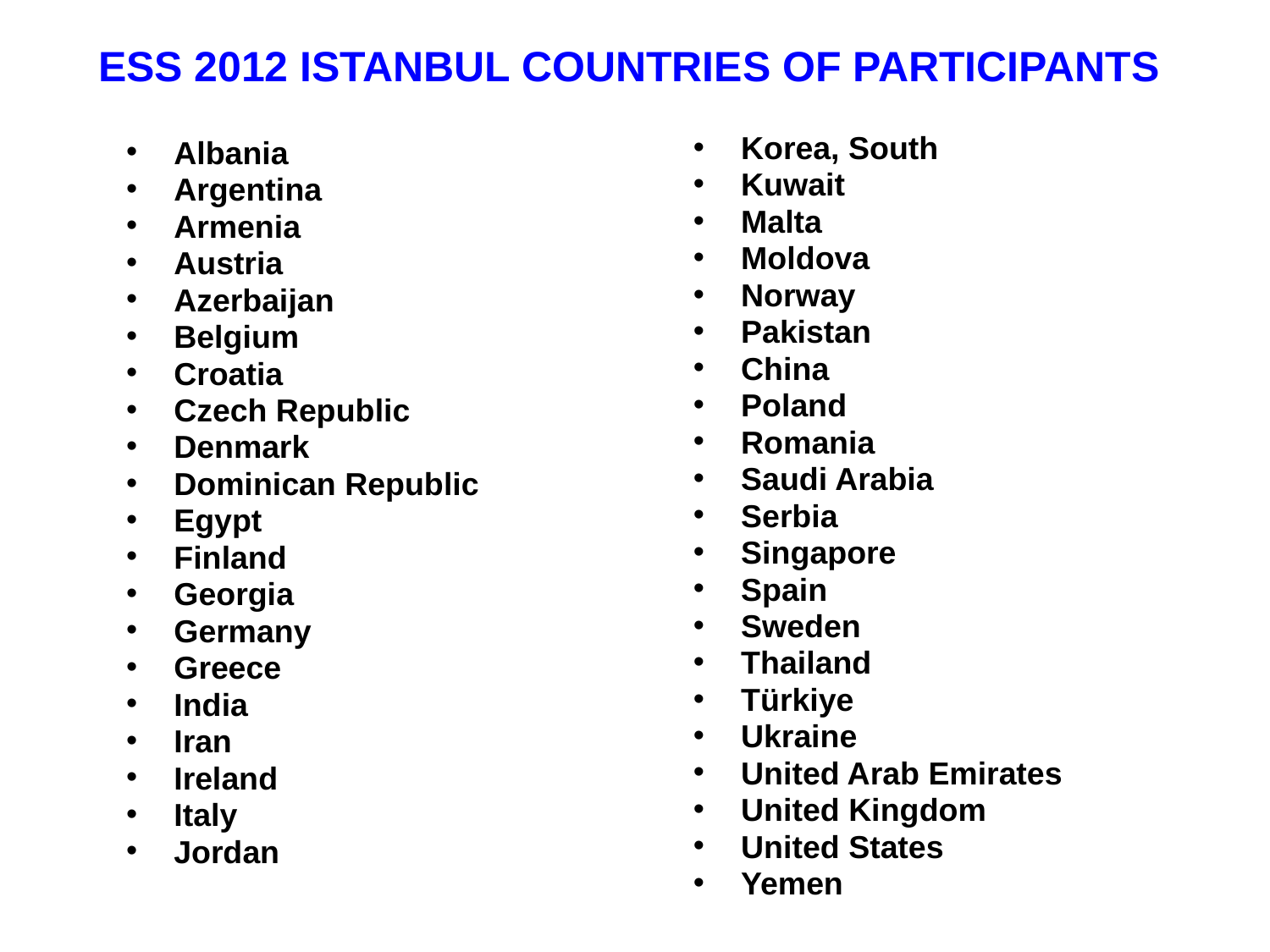

# ESS 2012 ISTANBUL COUNTRIES OF PARTICIPANTS
Korea, South
Kuwait
Malta
Moldova
Norway
Pakistan
China
Poland
Romania
Saudi Arabia
Serbia
Singapore
Spain
Sweden
Thailand
Türkiye
Ukraine
United Arab Emirates
United Kingdom
United States
Yemen

Albania
Argentina
Armenia
Austria
Azerbaijan
Belgium
Croatia
Czech Republic
Denmark
Dominican Republic
Egypt
Finland
Georgia
Germany
Greece
India
Iran
Ireland
Italy
Jordan